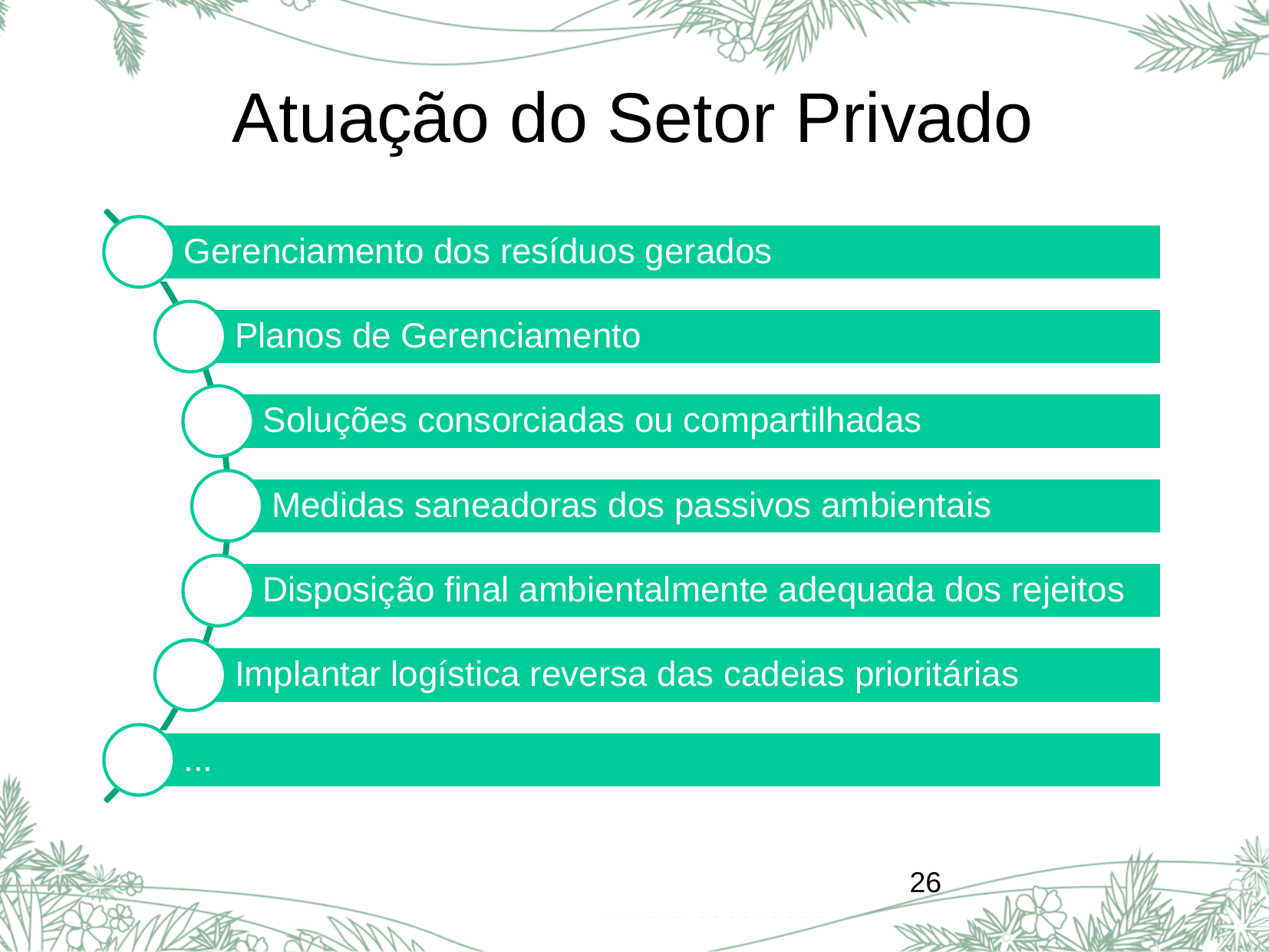

# Atuação do Setor Privado
Gerenciamento dos resíduos gerados
Planos de Gerenciamento
Soluções consorciadas ou compartilhadas
Medidas saneadoras dos passivos ambientais
Disposição final ambientalmente adequada dos rejeitos
Implantar logística reversa das cadeias prioritárias
...
26